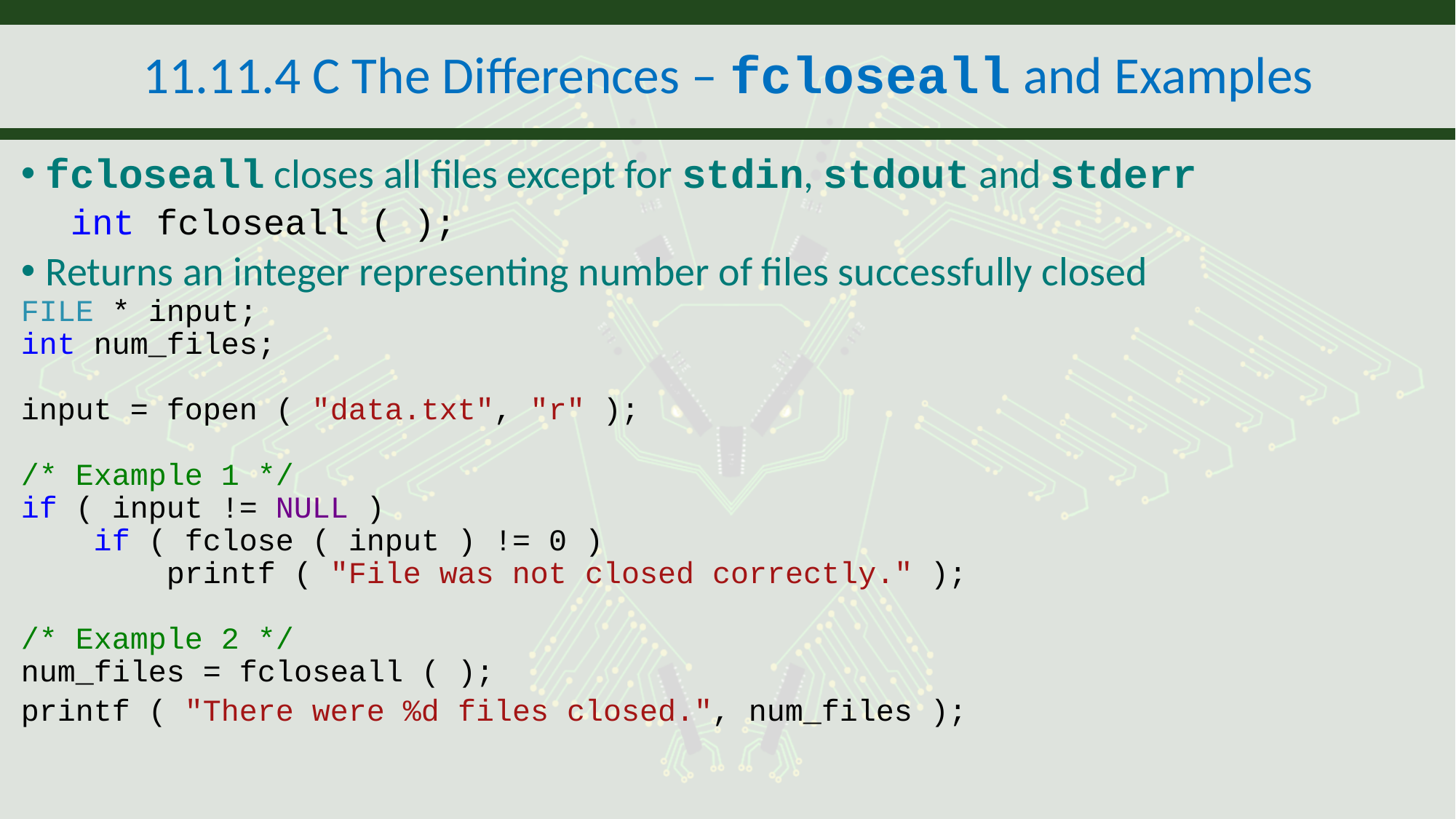

# 11.11.4 C The Differences – fcloseall and Examples
fcloseall closes all files except for stdin, stdout and stderr
int fcloseall ( );
Returns an integer representing number of files successfully closed

FILE * input;
int num_files;

input = fopen ( "data.txt", "r" );

/* Example 1 */
if ( input != NULL )
    if ( fclose ( input ) != 0 )
        printf ( "File was not closed correctly." );

/* Example 2 */
num_files = fcloseall ( );
printf ( "There were %d files closed.", num_files );